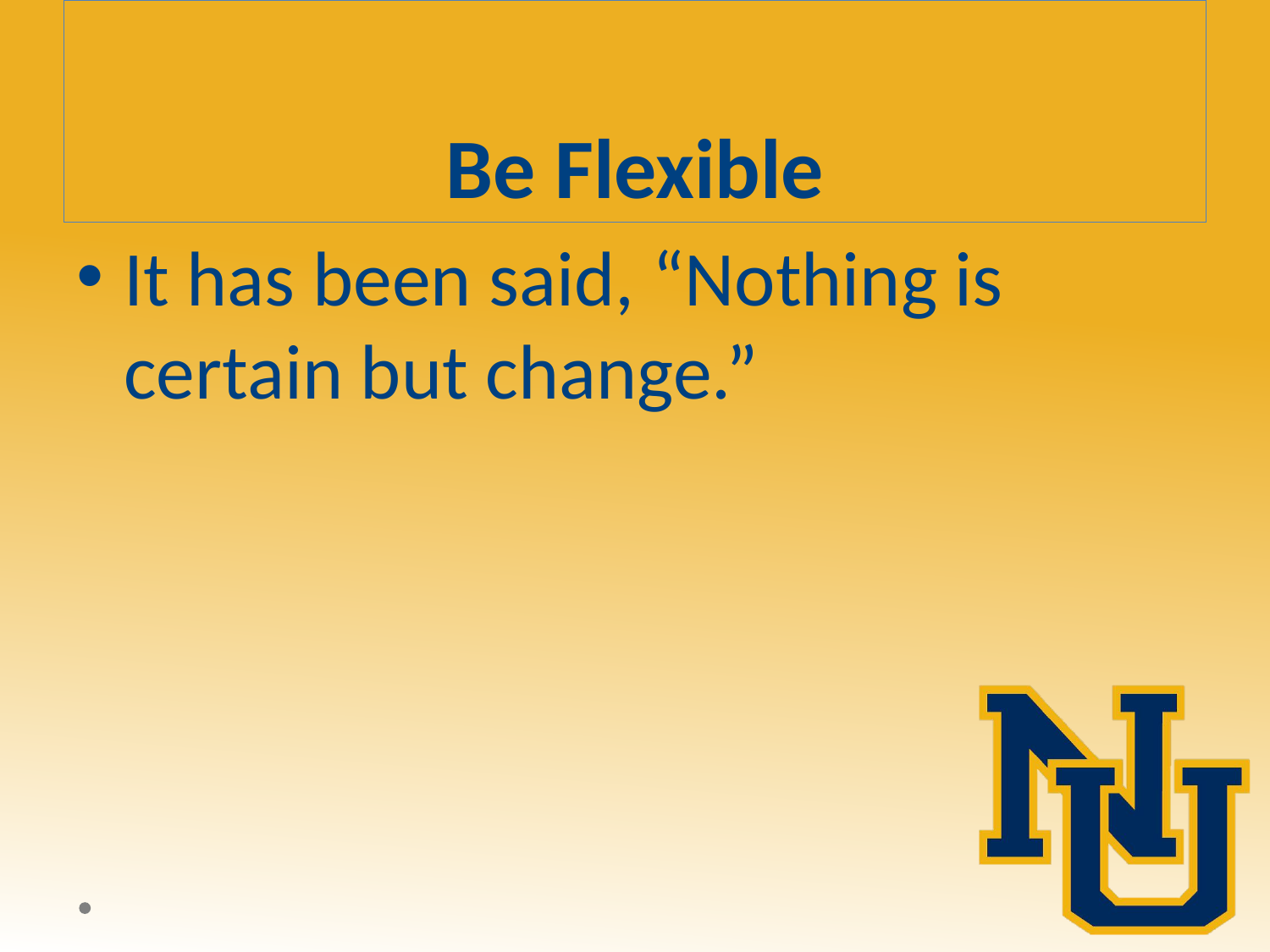

# Be Flexible
It has been said, “Nothing is certain but change.”